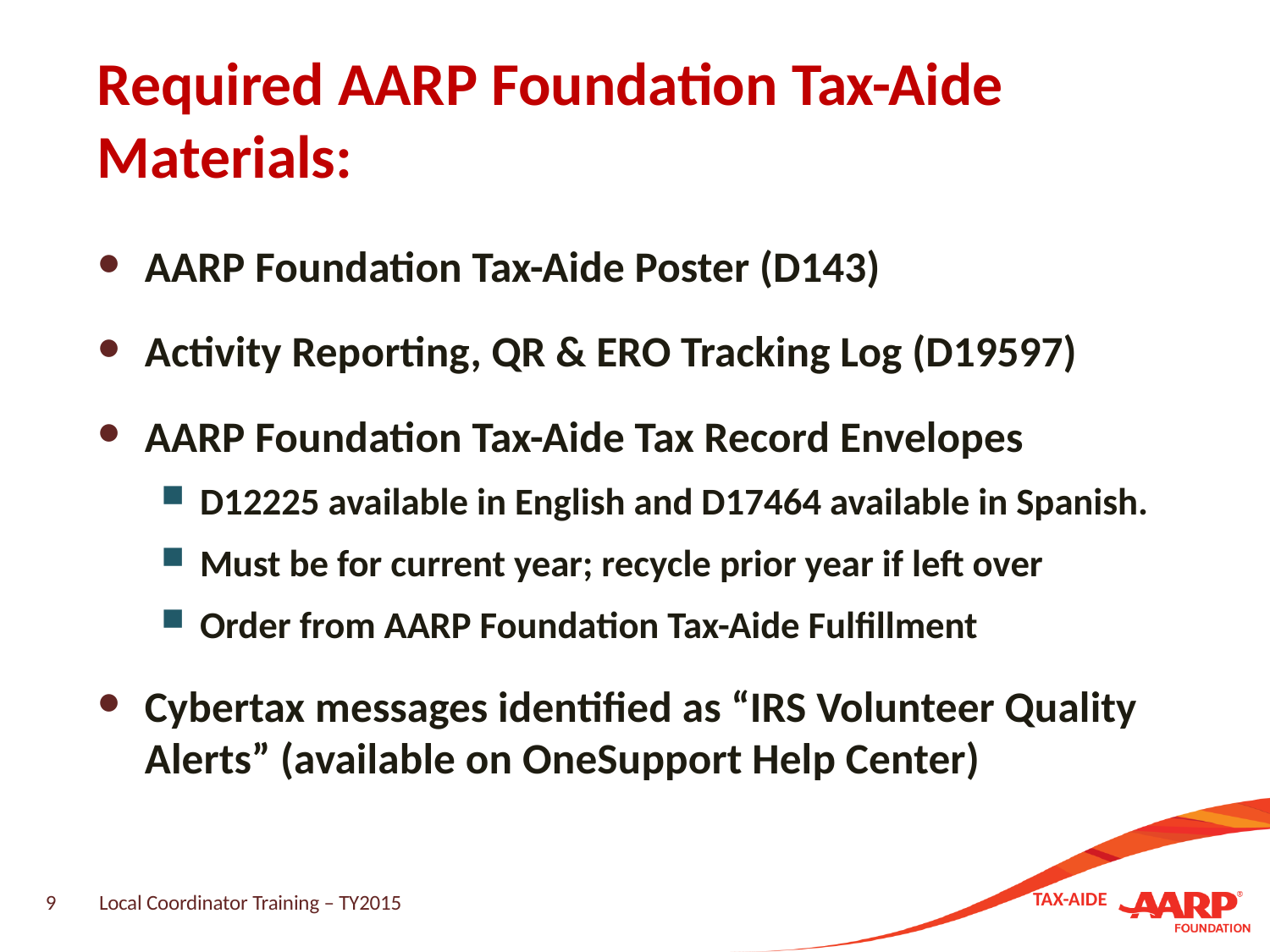

# Required AARP Foundation Tax-Aide Materials:
AARP Foundation Tax-Aide Poster (D143)
Activity Reporting, QR & ERO Tracking Log (D19597)
AARP Foundation Tax-Aide Tax Record Envelopes
D12225 available in English and D17464 available in Spanish.
Must be for current year; recycle prior year if left over
Order from AARP Foundation Tax-Aide Fulfillment
Cybertax messages identified as “IRS Volunteer Quality Alerts” (available on OneSupport Help Center)
9
Local Coordinator Training – TY2015